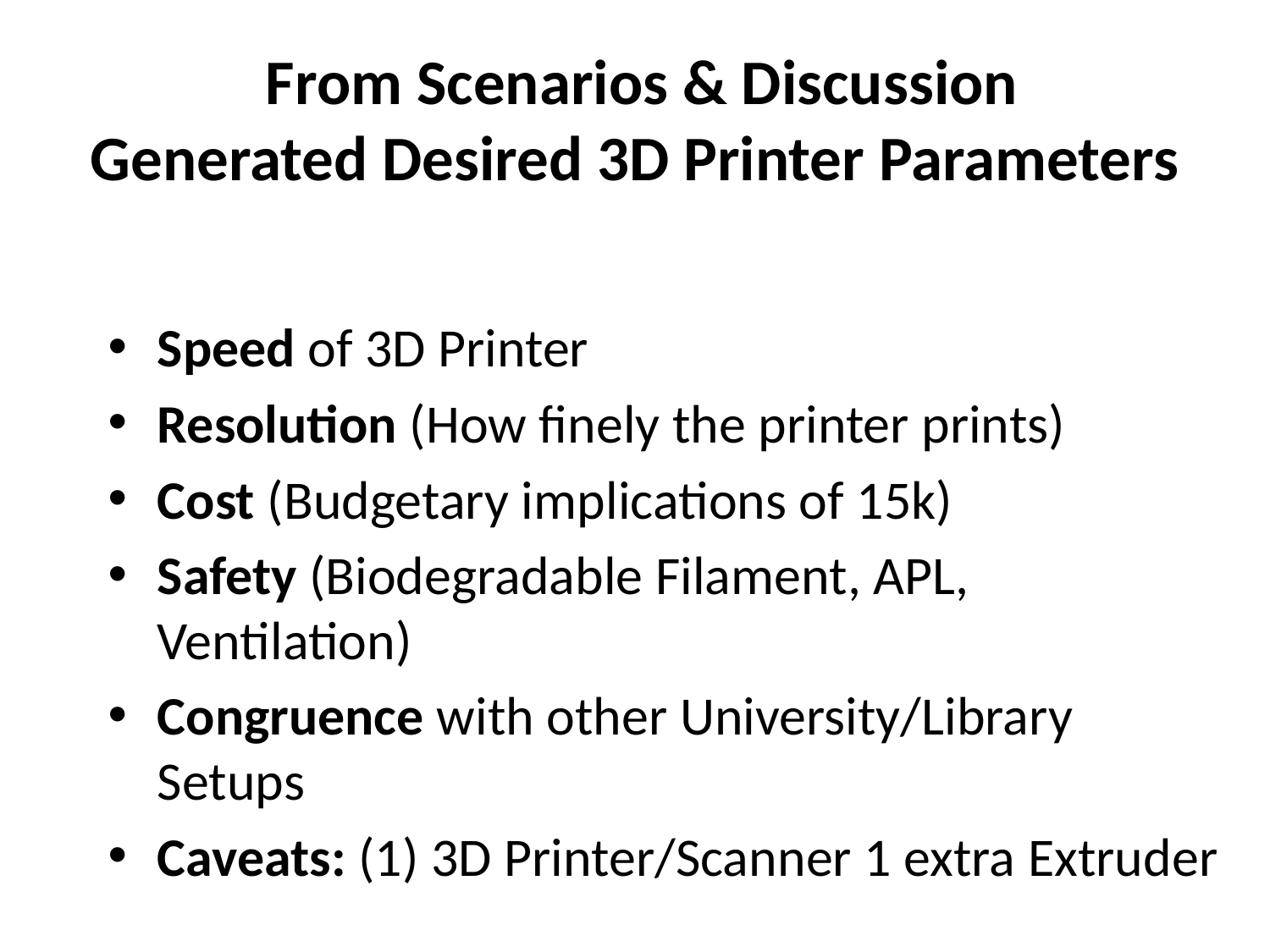

# From Scenarios & Discussion Generated Desired 3D Printer Parameters
Speed of 3D Printer
Resolution (How finely the printer prints)
Cost (Budgetary implications of 15k)
Safety (Biodegradable Filament, APL, Ventilation)
Congruence with other University/Library Setups
Caveats: (1) 3D Printer/Scanner 1 extra Extruder